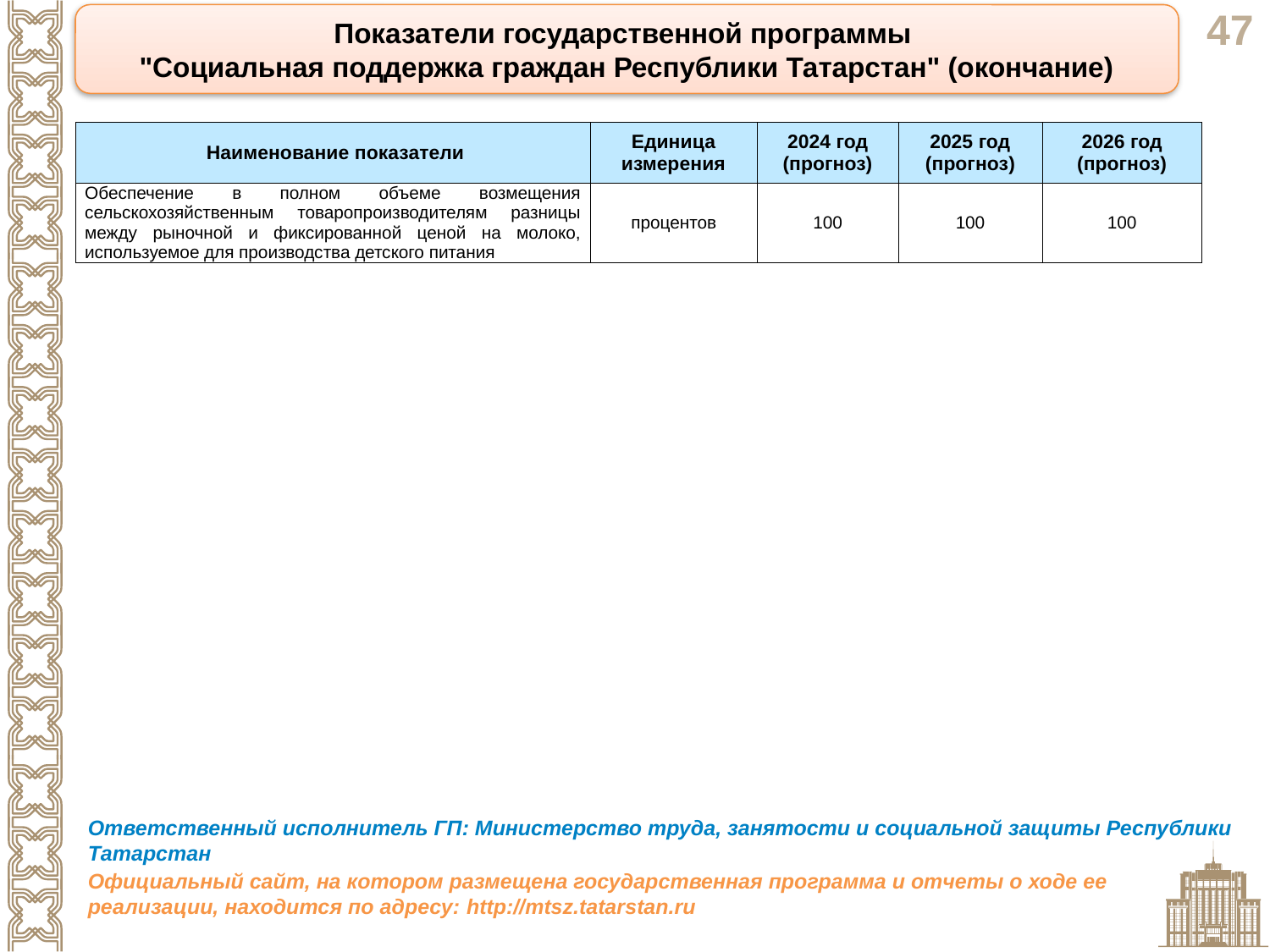

Показатели государственной программы
"Социальная поддержка граждан Республики Татарстан" (окончание)
| Наименование показатели | Единица измерения | 2024 год (прогноз) | 2025 год (прогноз) | 2026 год (прогноз) |
| --- | --- | --- | --- | --- |
| Обеспечение в полном объеме возмещения сельскохозяйственным товаропроизводителям разницы между рыночной и фиксированной ценой на молоко, используемое для производства детского питания | процентов | 100 | 100 | 100 |
Ответственный исполнитель ГП: Министерство труда, занятости и социальной защиты Республики Татарстан
Официальный сайт, на котором размещена государственная программа и отчеты о ходе ее реализации, находится по адресу: http://mtsz.tatarstan.ru